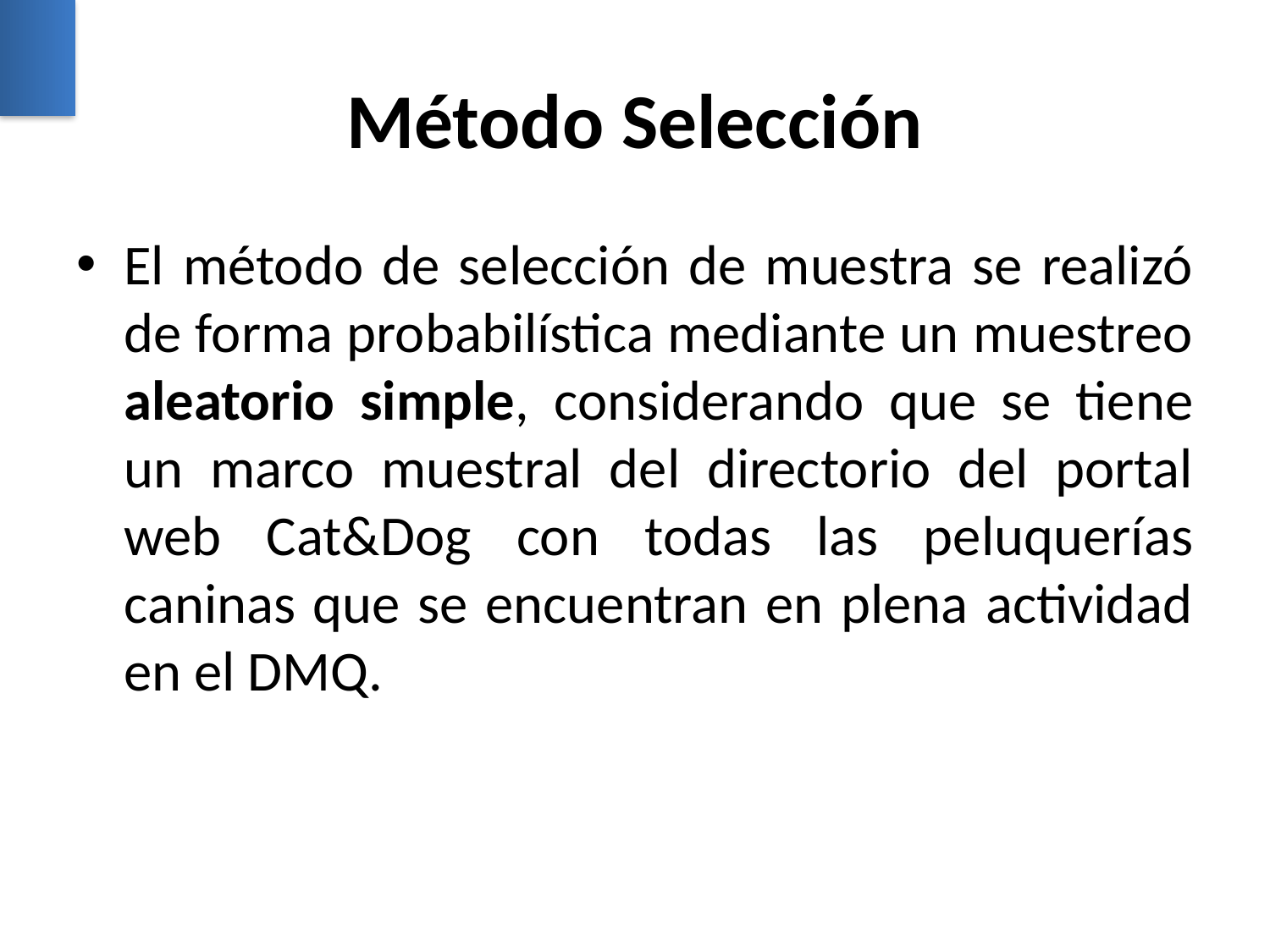

# Método Selección
El método de selección de muestra se realizó de forma probabilística mediante un muestreo aleatorio simple, considerando que se tiene un marco muestral del directorio del portal web Cat&Dog con todas las peluquerías caninas que se encuentran en plena actividad en el DMQ.